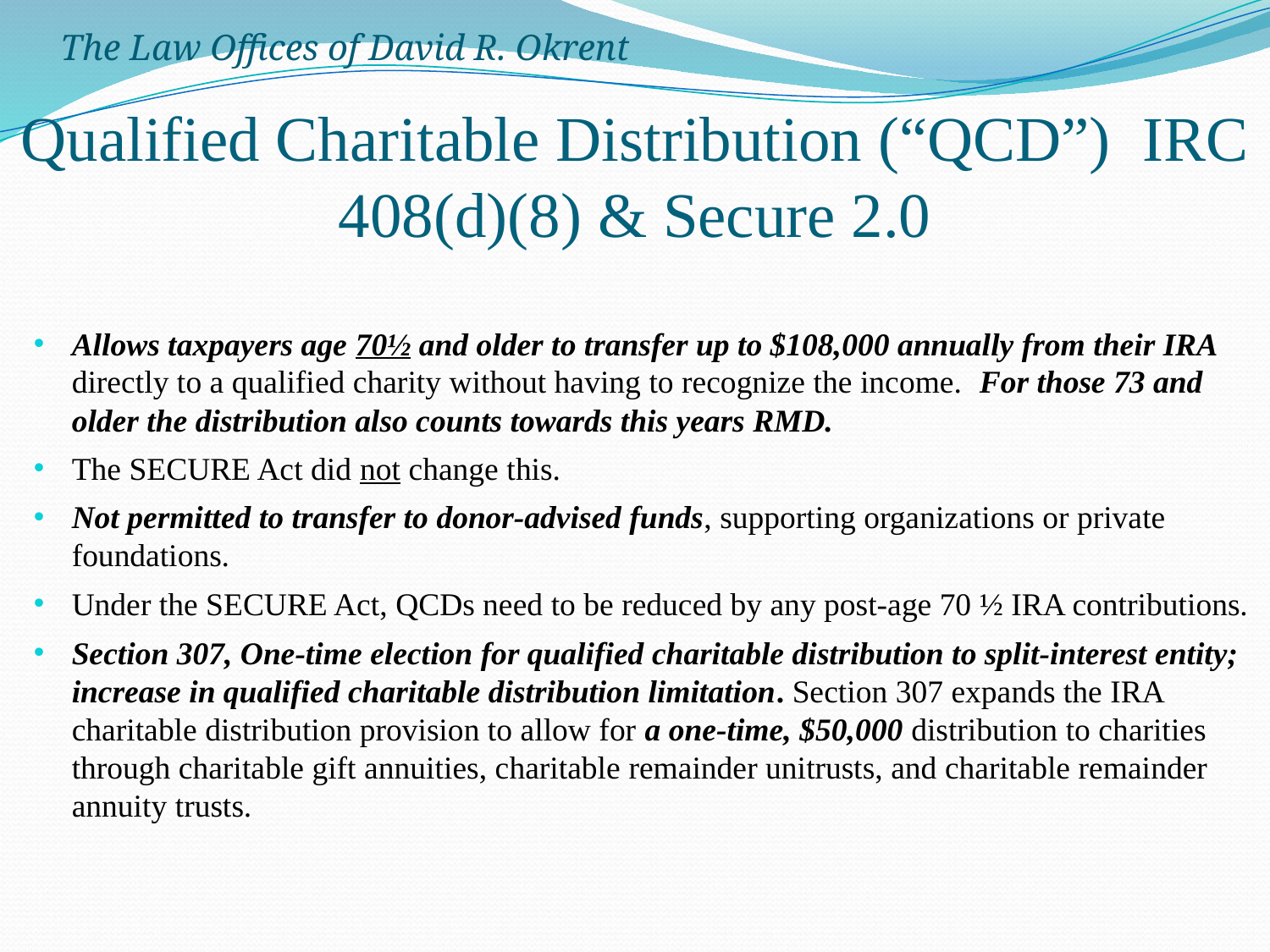

The Law Offices of David R. Okrent
# Qualified Charitable Distribution (“QCD”)  IRC 408(d)(8) & Secure 2.0
Allows taxpayers age 70½ and older to transfer up to $108,000 annually from their IRA directly to a qualified charity without having to recognize the income.  For those 73 and older the distribution also counts towards this years RMD.
The SECURE Act did not change this.
Not permitted to transfer to donor-advised funds, supporting organizations or private foundations.
Under the SECURE Act, QCDs need to be reduced by any post-age 70 ½ IRA contributions.
Section 307, One-time election for qualified charitable distribution to split-interest entity; increase in qualified charitable distribution limitation. Section 307 expands the IRA charitable distribution provision to allow for a one-time, $50,000 distribution to charities through charitable gift annuities, charitable remainder unitrusts, and charitable remainder annuity trusts.